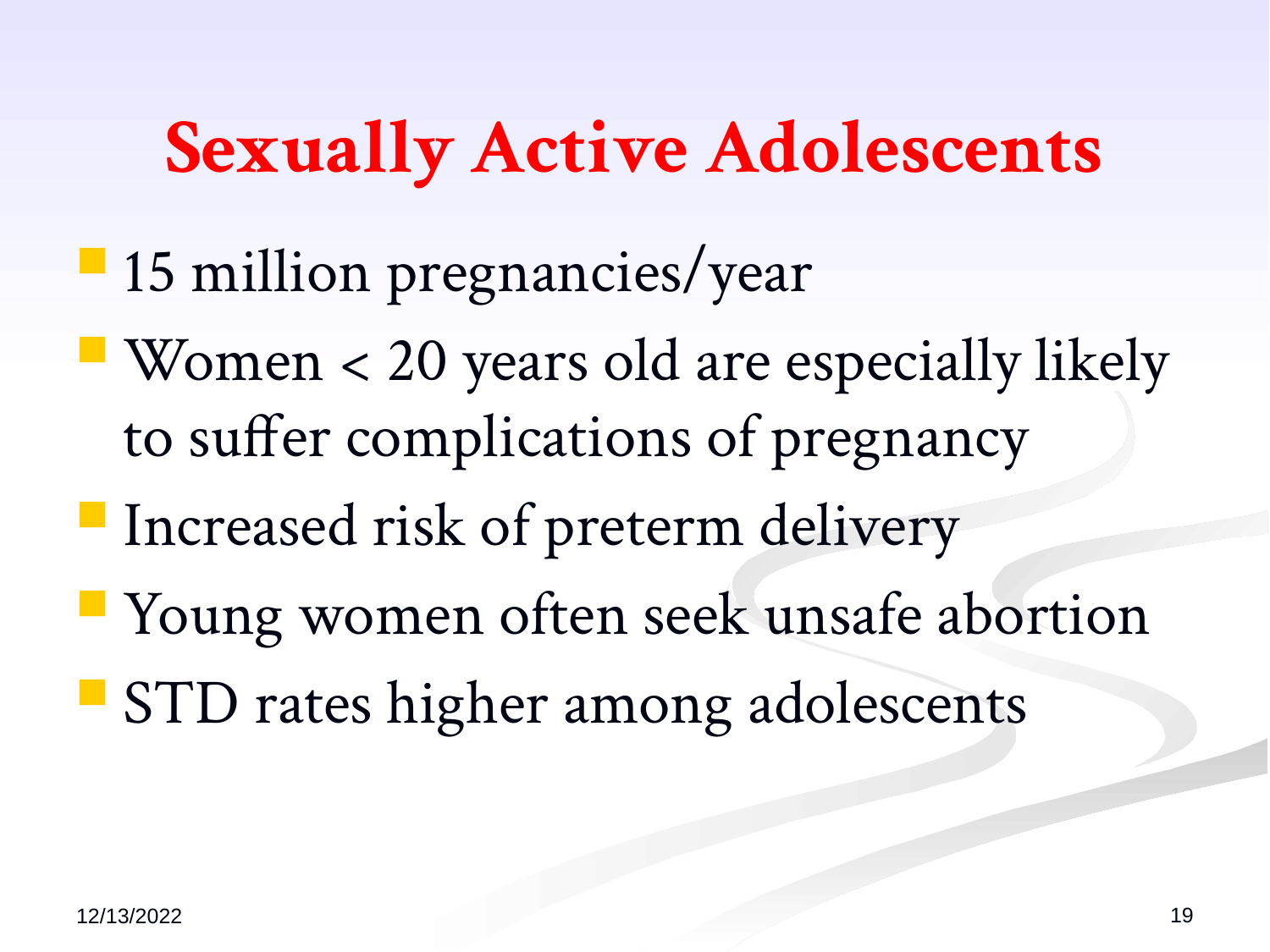

# Sexually Active Adolescents
15 million pregnancies/year
Women < 20 years old are especially likely to suffer complications of pregnancy
Increased risk of preterm delivery
Young women often seek unsafe abortion
STD rates higher among adolescents
19
12/13/2022